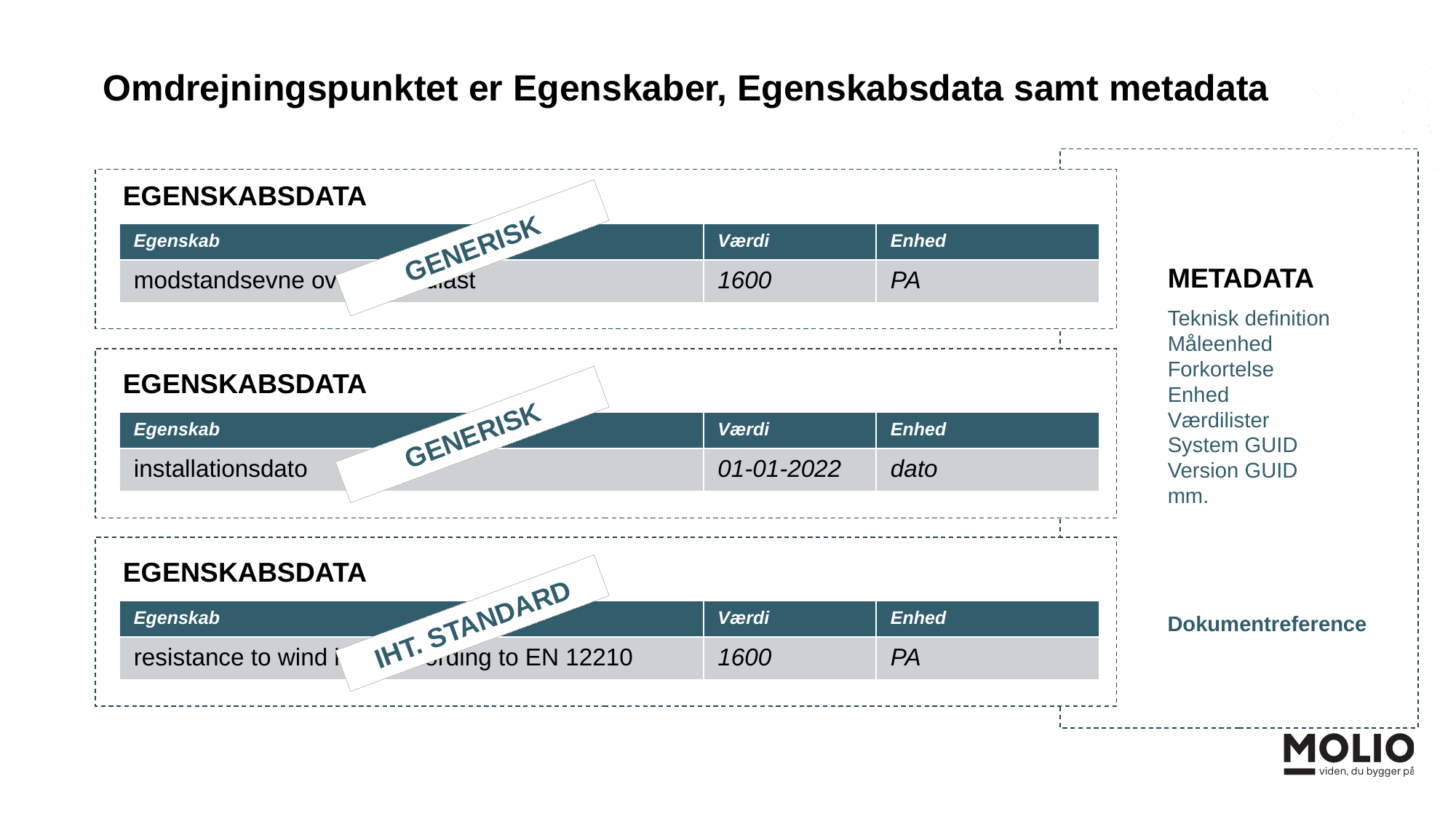

Omdrejningspunktet er Egenskaber, Egenskabsdata samt metadata

EGENSKABSDATA
| Egenskab | Værdi | Enhed |
| --- | --- | --- |
| modstandsevne overfor vindlast | 1600 | PA |
GENERISK
METADATA
Teknisk definition
Måleenhed
Forkortelse
Enhed
Værdilister
System GUID
Version GUID
mm.
…
EGENSKABSDATA
| Egenskab | Værdi | Enhed |
| --- | --- | --- |
| installationsdato | 01-01-2022 | dato |
GENERISK
…
EGENSKABSDATA
| Egenskab | Værdi | Enhed |
| --- | --- | --- |
| resistance to wind load according to EN 12210 | 1600 | PA |
IHT. STANDARD
Dokumentreference